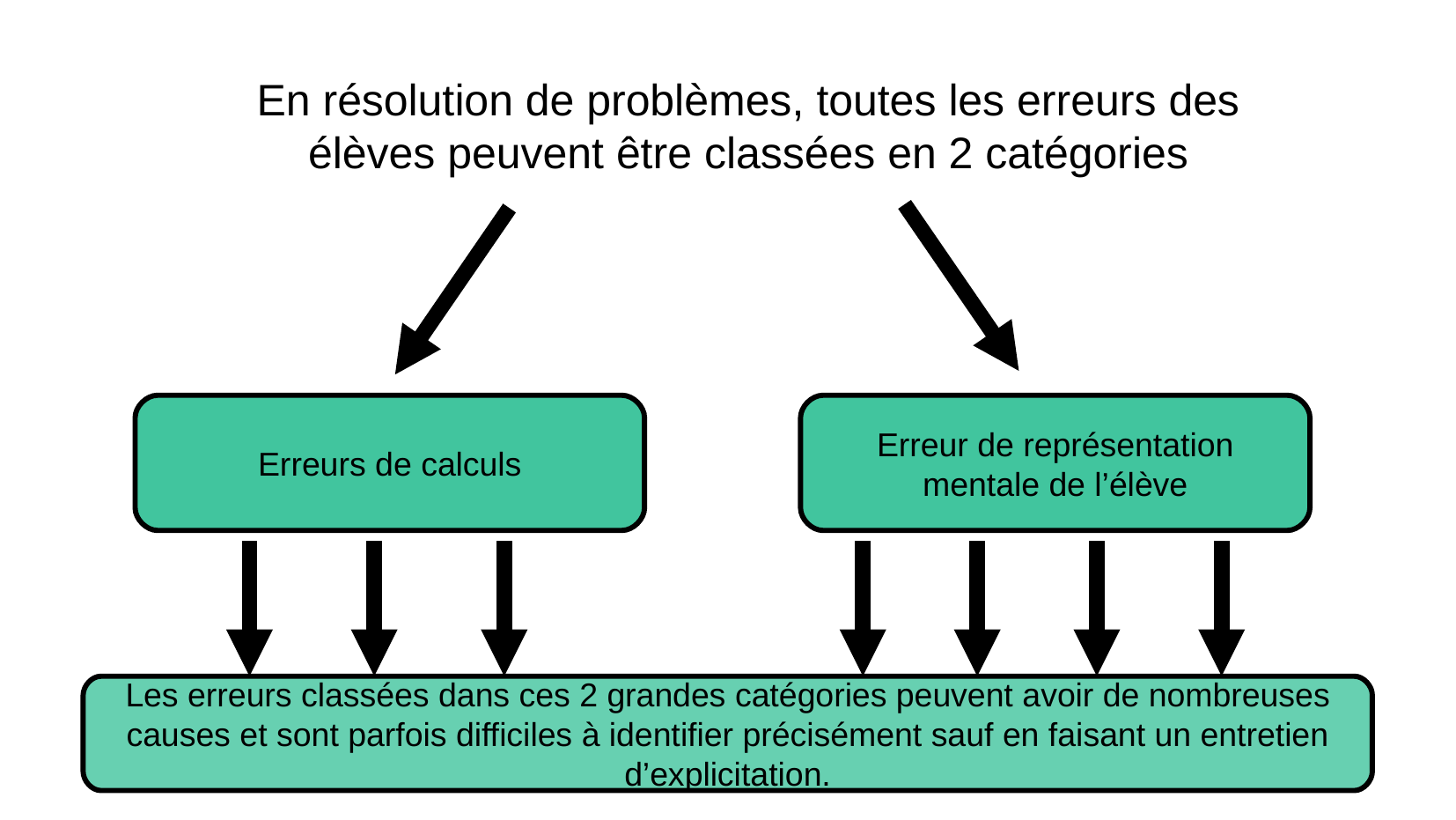

En résolution de problèmes, toutes les erreurs des élèves peuvent être classées en 2 catégories

Erreurs de calculs
Erreur de représentation mentale de l’élève

Les erreurs classées dans ces 2 grandes catégories peuvent avoir de nombreuses causes et sont parfois difficiles à identifier précisément sauf en faisant un entretien d’explicitation.